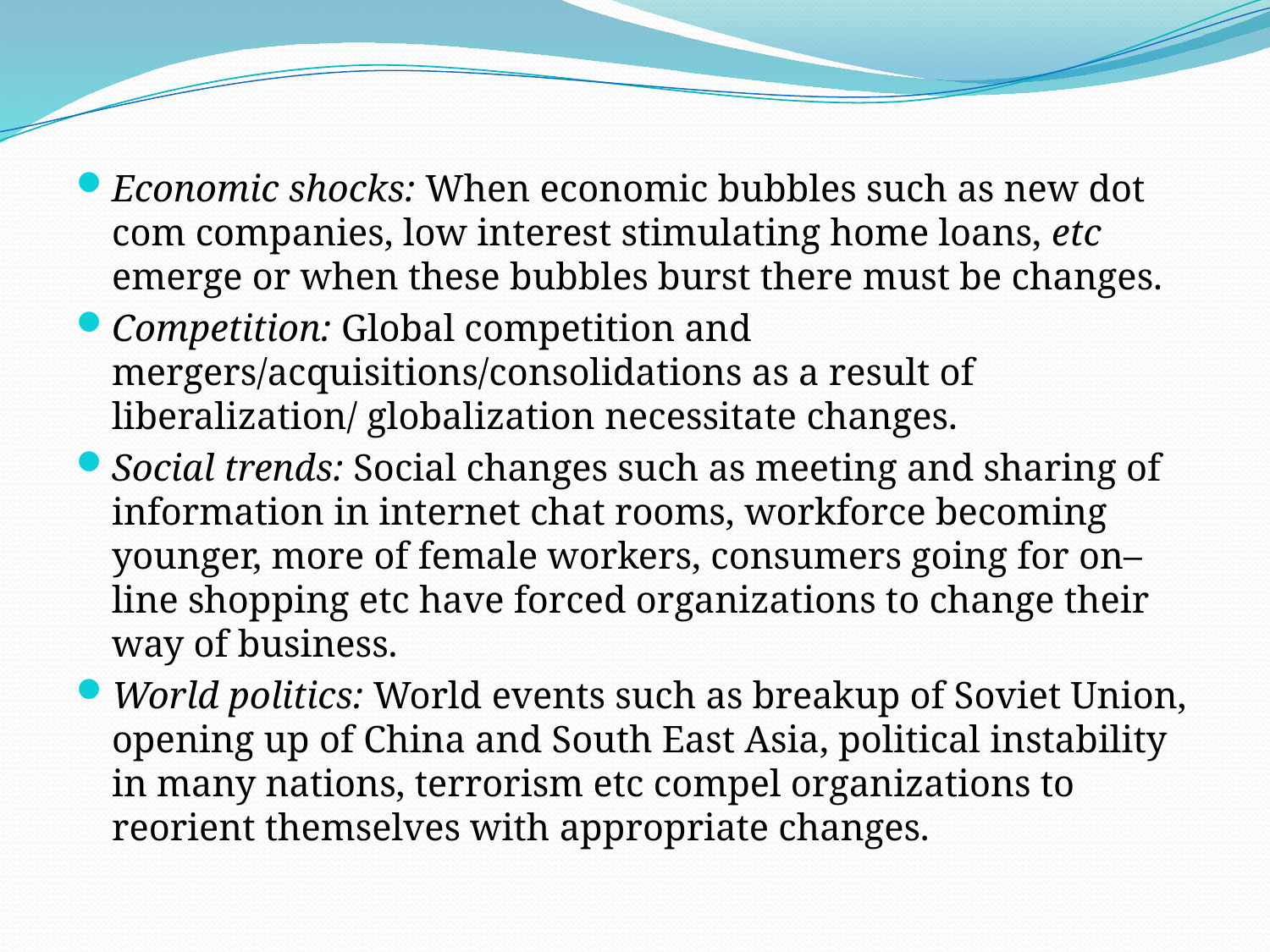

#
Economic shocks: When economic bubbles such as new dot com companies, low interest stimulating home loans, etc emerge or when these bubbles burst there must be changes.
Competition: Global competition and mergers/acquisitions/consolidations as a result of liberalization/ globalization necessitate changes.
Social trends: Social changes such as meeting and sharing of information in internet chat rooms, workforce becoming younger, more of female workers, consumers going for on–line shopping etc have forced organizations to change their way of business.
World politics: World events such as breakup of Soviet Union, opening up of China and South East Asia, political instability in many nations, terrorism etc compel organizations to reorient themselves with appropriate changes.